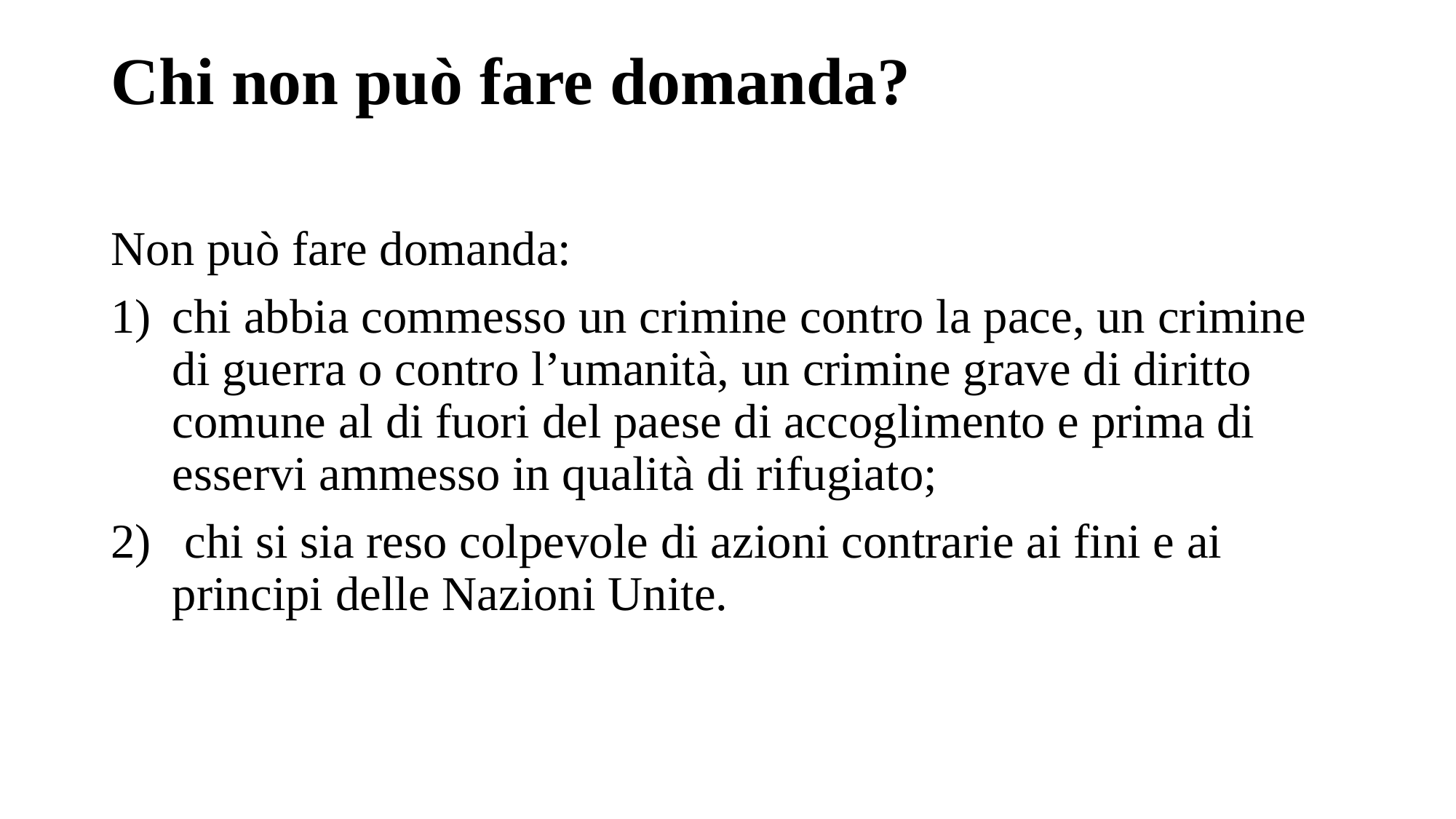

# Chi non può fare domanda?
Non può fare domanda:
chi abbia commesso un crimine contro la pace, un crimine di guerra o contro l’umanità, un crimine grave di diritto comune al di fuori del paese di accoglimento e prima di esservi ammesso in qualità di rifugiato;
 chi si sia reso colpevole di azioni contrarie ai fini e ai principi delle Nazioni Unite.